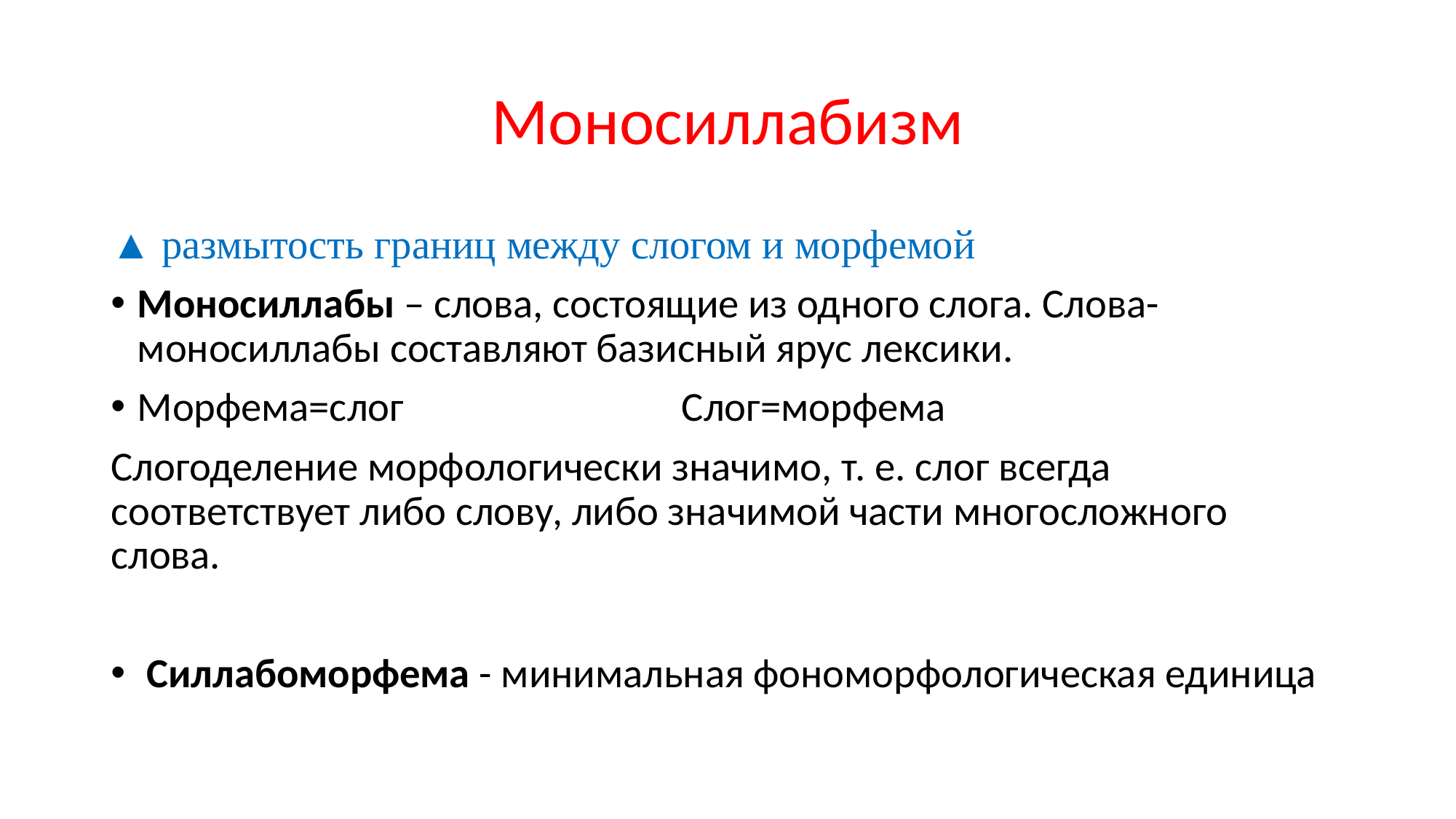

# Моносиллабизм
▲ размытость границ между слогом и морфемой
Моносиллабы – слова, состоящие из одного слога. Слова-моносиллабы составляют базисный ярус лексики.
Морфема=слог                              Слог=морфема
Слогоделение морфологически значимо, т. е. слог всегда соответствует либо слову, либо значимой части многосложного слова.

 Силлабоморфема - минимальная фономорфологическая единица